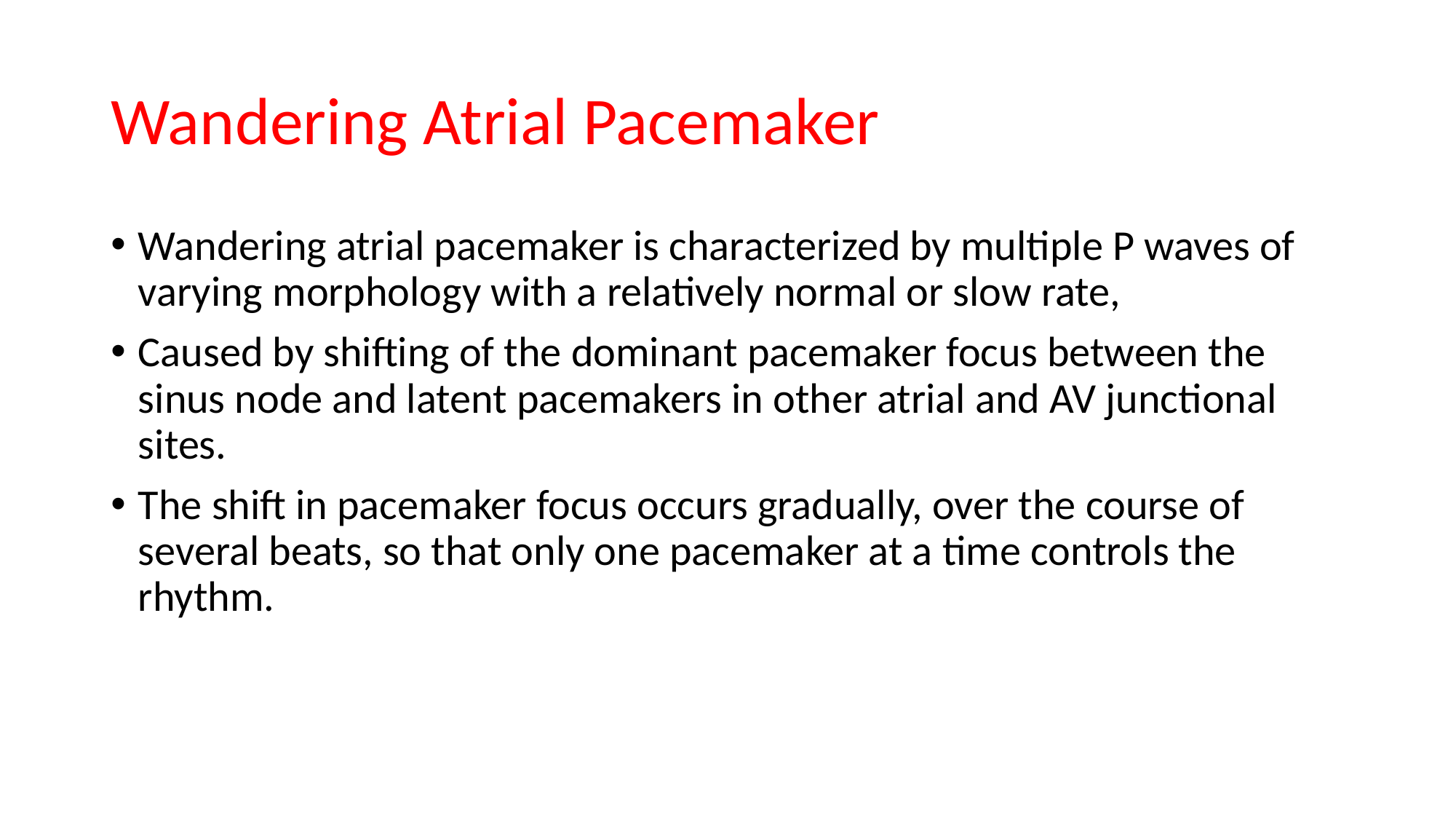

# Wandering Atrial Pacemaker
Wandering atrial pacemaker is characterized by multiple P waves of varying morphology with a relatively normal or slow rate,
Caused by shifting of the dominant pacemaker focus between the sinus node and latent pacemakers in other atrial and AV junctional sites.
The shift in pacemaker focus occurs gradually, over the course of several beats, so that only one pacemaker at a time controls the rhythm.